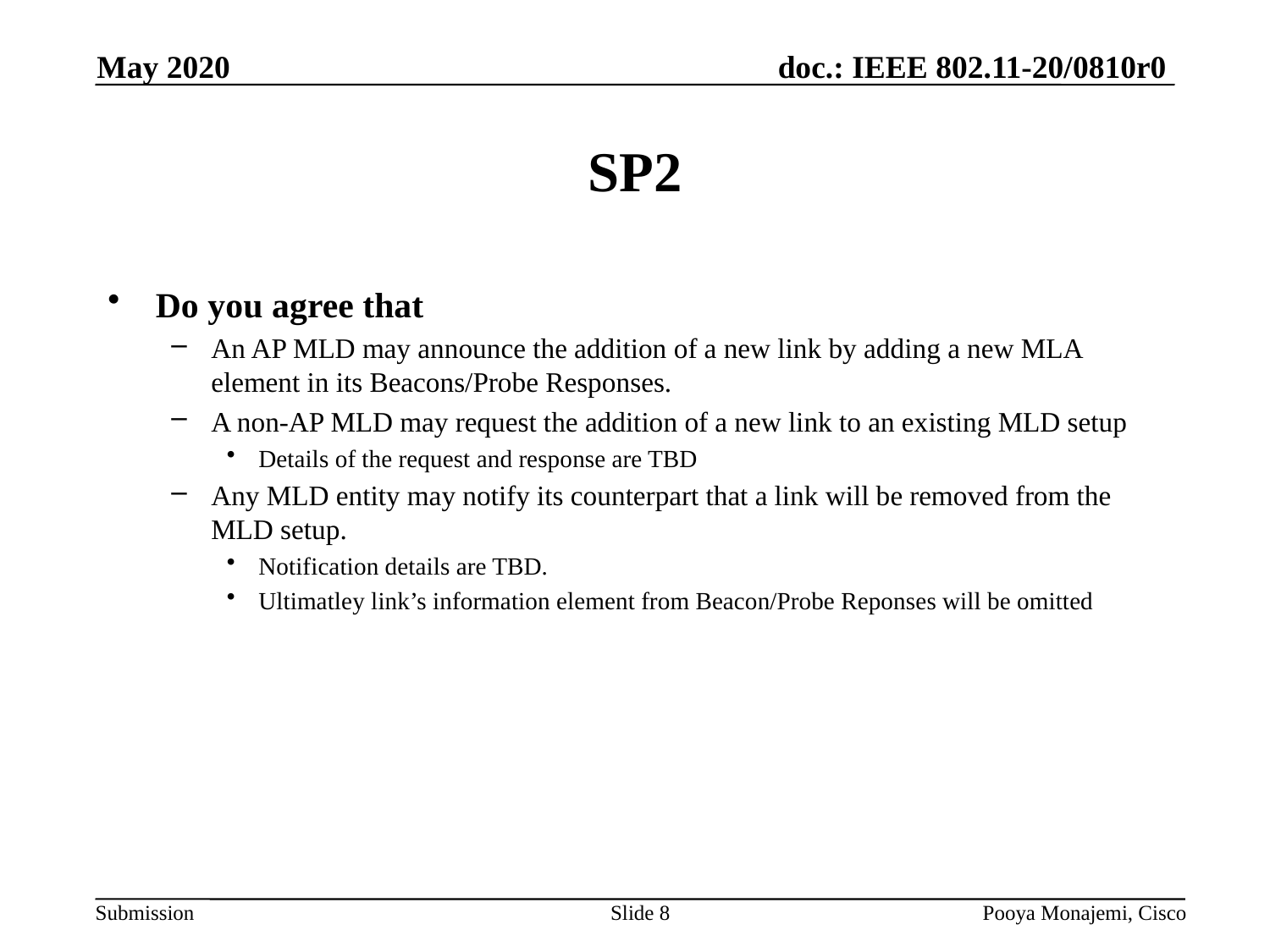

May 2020
# SP2
Do you agree that
An AP MLD may announce the addition of a new link by adding a new MLA element in its Beacons/Probe Responses.
A non-AP MLD may request the addition of a new link to an existing MLD setup
Details of the request and response are TBD
Any MLD entity may notify its counterpart that a link will be removed from the MLD setup.
Notification details are TBD.
Ultimatley link’s information element from Beacon/Probe Reponses will be omitted

Slide 8
Pooya Monajemi, Cisco